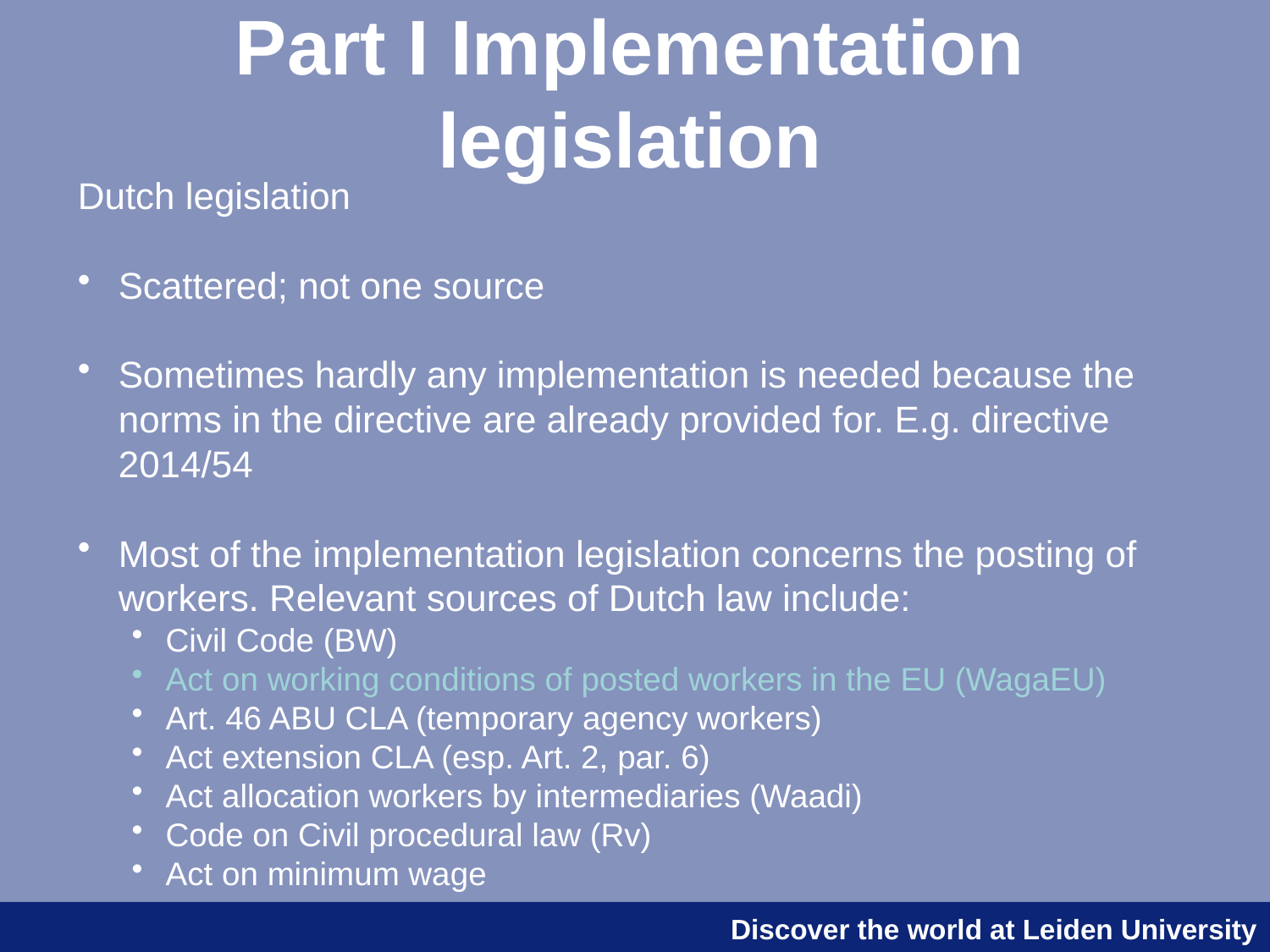

# Part I Implementation legislation
Dutch legislation

Scattered; not one source

Sometimes hardly any implementation is needed because the norms in the directive are already provided for. E.g. directive 2014/54

Most of the implementation legislation concerns the posting of workers. Relevant sources of Dutch law include:
Civil Code (BW)
Act on working conditions of posted workers in the EU (WagaEU)
Art. 46 ABU CLA (temporary agency workers)
Act extension CLA (esp. Art. 2, par. 6)
Act allocation workers by intermediaries (Waadi)
Code on Civil procedural law (Rv)
Act on minimum wage